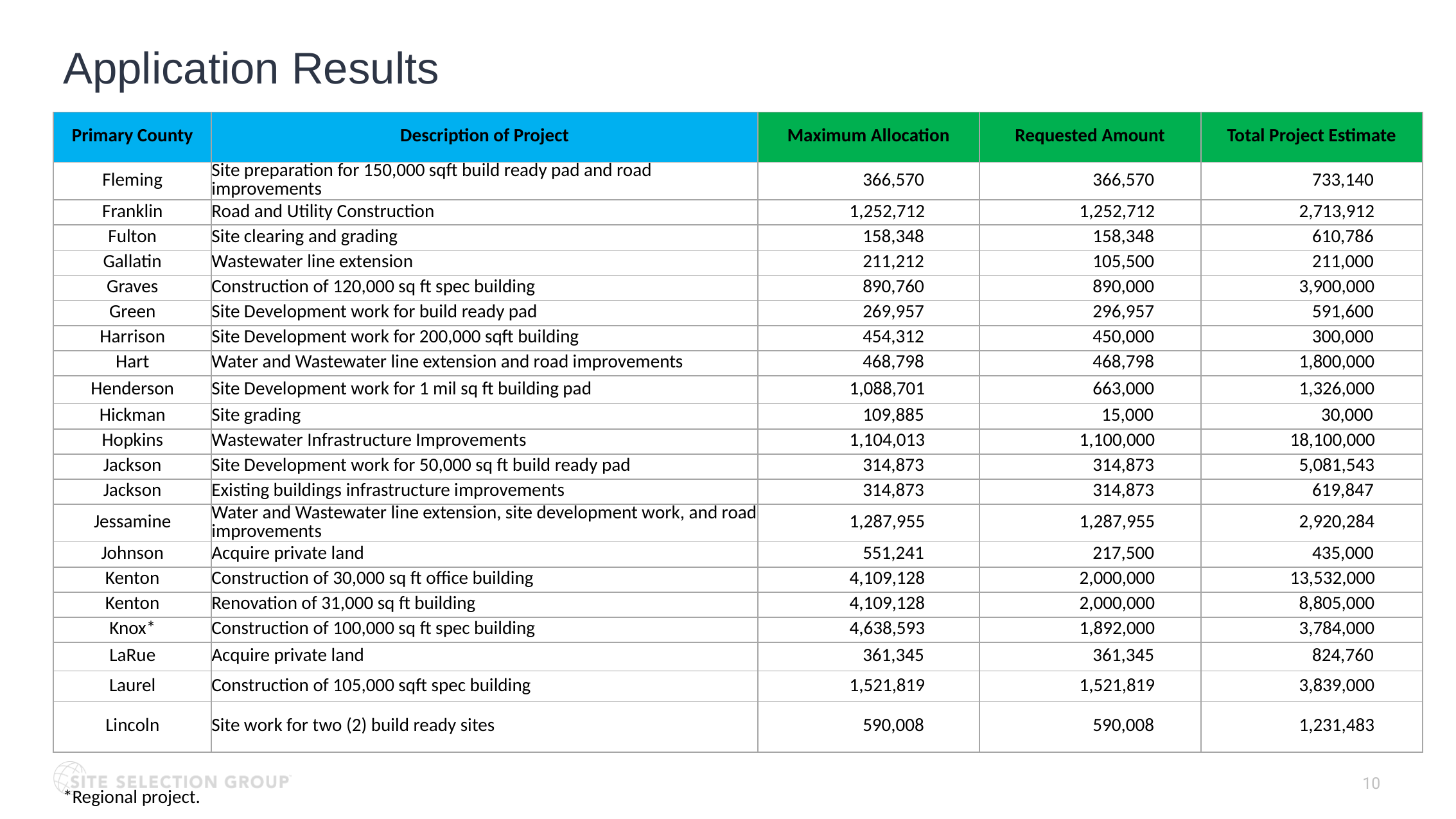

Application Results
| Primary County | Description of Project | Maximum Allocation | Requested Amount | Total Project Estimate |
| --- | --- | --- | --- | --- |
| Fleming | Site preparation for 150,000 sqft build ready pad and road improvements | 366,570 | 366,570 | 733,140 |
| Franklin | Road and Utility Construction | 1,252,712 | 1,252,712 | 2,713,912 |
| Fulton | Site clearing and grading | 158,348 | 158,348 | 610,786 |
| Gallatin | Wastewater line extension | 211,212 | 105,500 | 211,000 |
| Graves | Construction of 120,000 sq ft spec building | 890,760 | 890,000 | 3,900,000 |
| Green | Site Development work for build ready pad | 269,957 | 296,957 | 591,600 |
| Harrison | Site Development work for 200,000 sqft building | 454,312 | 450,000 | 300,000 |
| Hart | Water and Wastewater line extension and road improvements | 468,798 | 468,798 | 1,800,000 |
| Henderson | Site Development work for 1 mil sq ft building pad | 1,088,701 | 663,000 | 1,326,000 |
| Hickman | Site grading | 109,885 | 15,000 | 30,000 |
| Hopkins | Wastewater Infrastructure Improvements | 1,104,013 | 1,100,000 | 18,100,000 |
| Jackson | Site Development work for 50,000 sq ft build ready pad | 314,873 | 314,873 | 5,081,543 |
| Jackson | Existing buildings infrastructure improvements | 314,873 | 314,873 | 619,847 |
| Jessamine | Water and Wastewater line extension, site development work, and road improvements | 1,287,955 | 1,287,955 | 2,920,284 |
| Johnson | Acquire private land | 551,241 | 217,500 | 435,000 |
| Kenton | Construction of 30,000 sq ft office building | 4,109,128 | 2,000,000 | 13,532,000 |
| Kenton | Renovation of 31,000 sq ft building | 4,109,128 | 2,000,000 | 8,805,000 |
| Knox\* | Construction of 100,000 sq ft spec building | 4,638,593 | 1,892,000 | 3,784,000 |
| LaRue | Acquire private land | 361,345 | 361,345 | 824,760 |
| Laurel | Construction of 105,000 sqft spec building | 1,521,819 | 1,521,819 | 3,839,000 |
| Lincoln | Site work for two (2) build ready sites | 590,008 | 590,008 | 1,231,483 |
*Regional project.